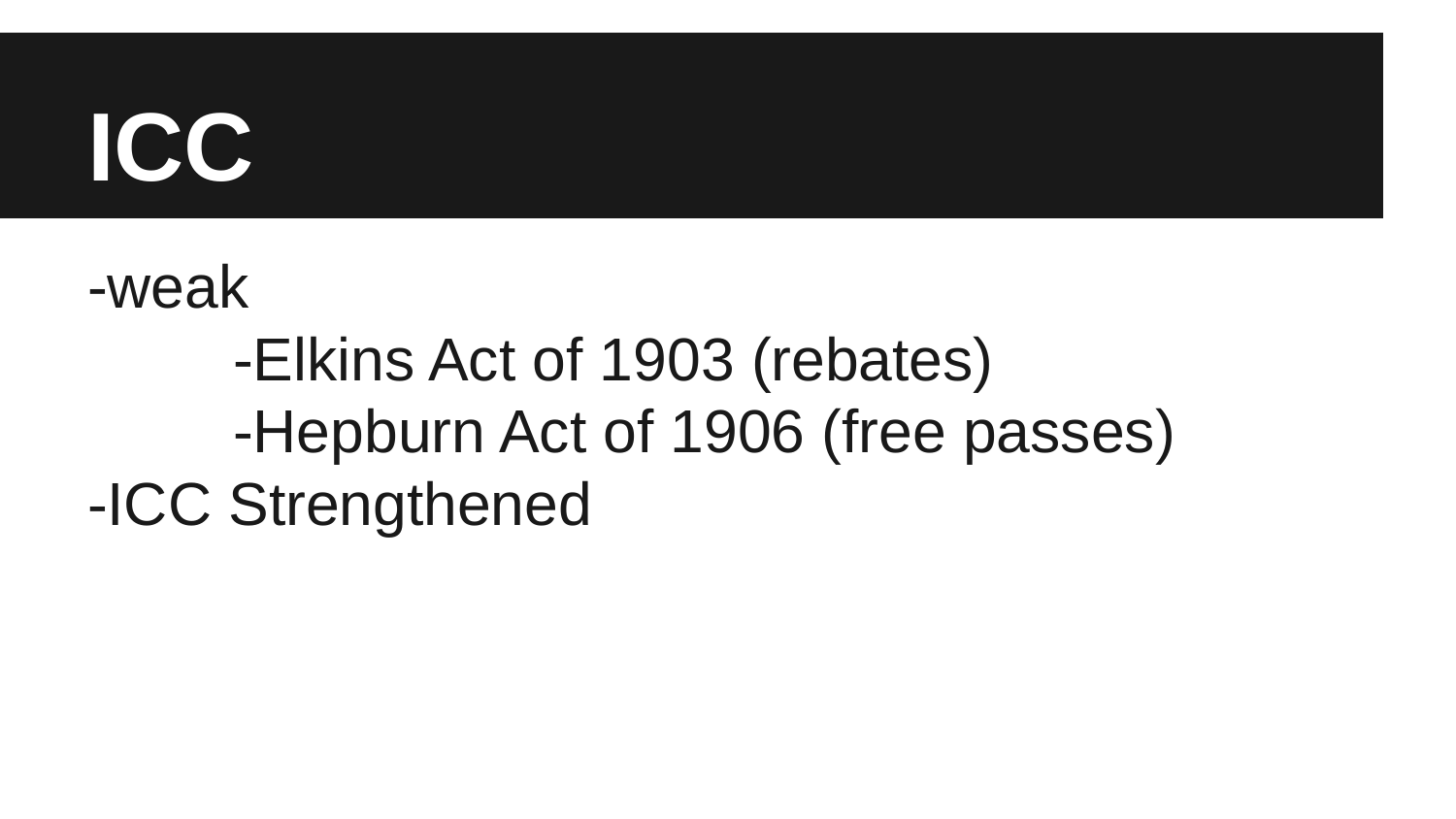

# ICC
-weak
	-Elkins Act of 1903 (rebates)
	-Hepburn Act of 1906 (free passes)
-ICC Strengthened